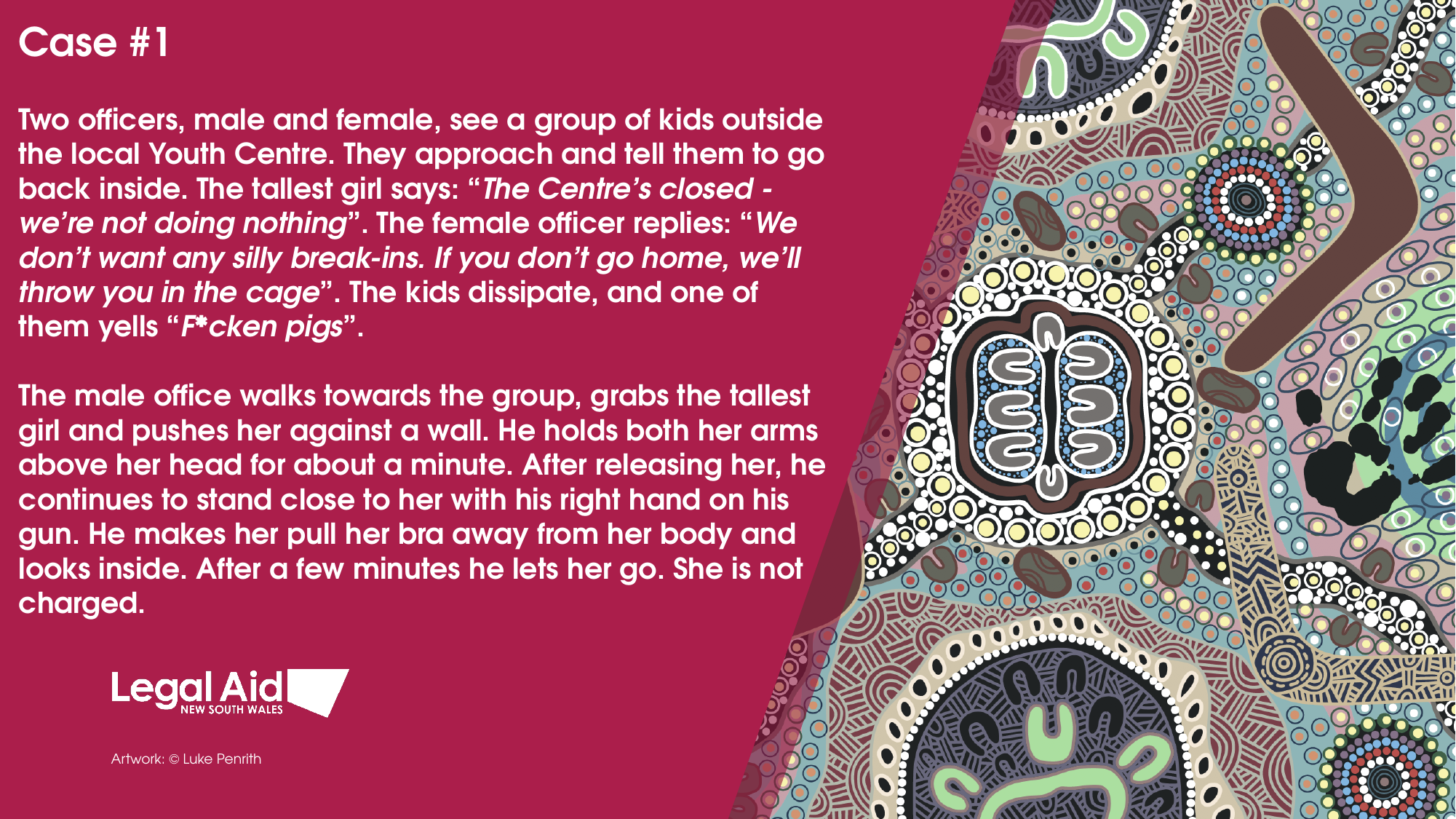

# Case #1 Two officers, male and female, see a group of kids outside the local Youth Centre. They approach and tell them to go back inside. The tallest girl says: “The Centre’s closed - we’re not doing nothing”. The female officer replies: “We don’t want any silly break-ins. If you don’t go home, we’ll throw you in the cage”. The kids dissipate, and one of them yells “F*cken pigs”. The male office walks towards the group, grabs the tallest girl and pushes her against a wall. He holds both her arms above her head for about a minute. After releasing her, he continues to stand close to her with his right hand on his gun. He makes her pull her bra away from her body and looks inside. After a few minutes he lets her go. She is not charged.